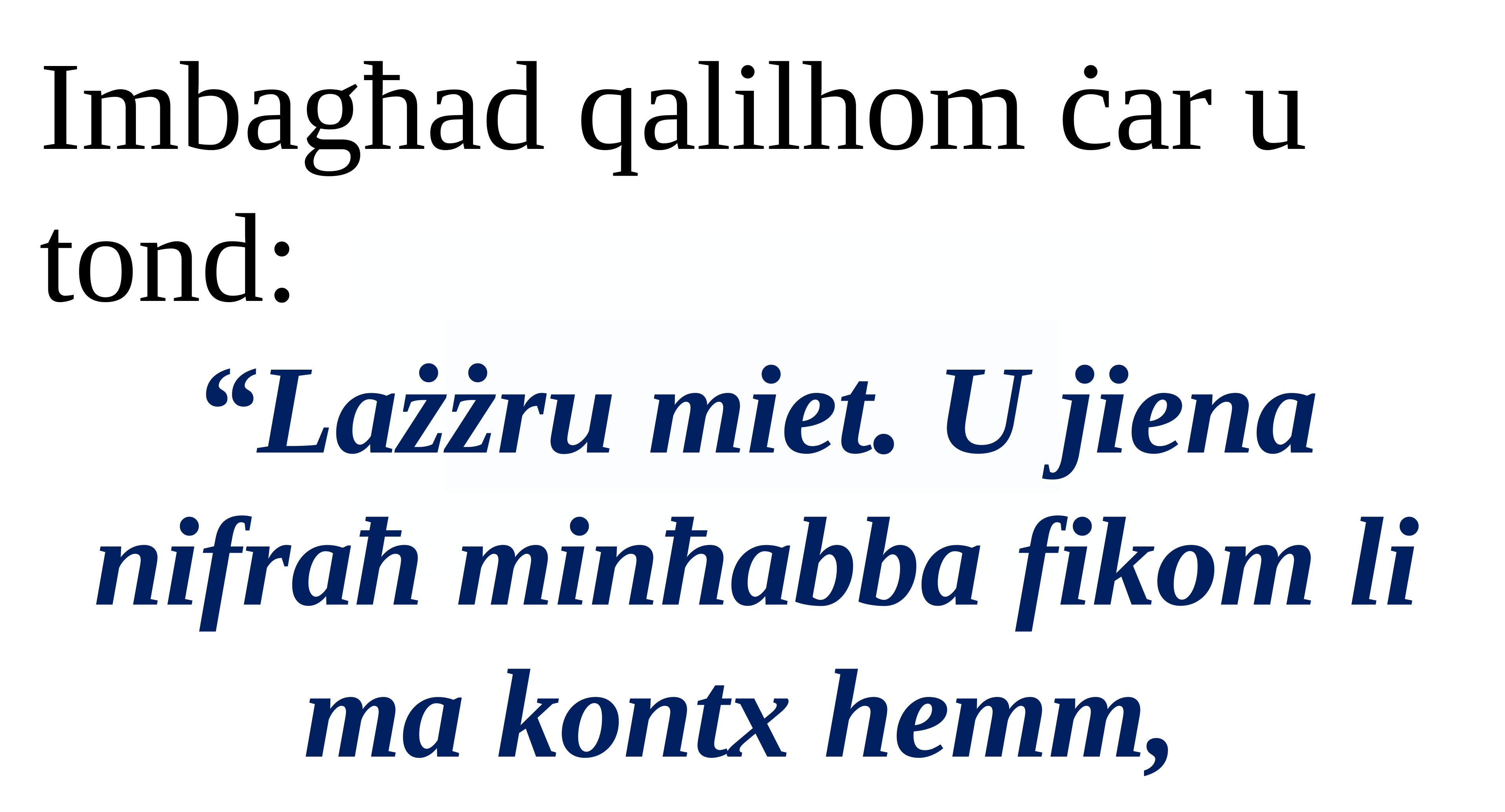

Imbagħad qalilhom ċar u tond:
“Lażżru miet. U jiena nifraħ minħabba fikom li ma kontx hemm,